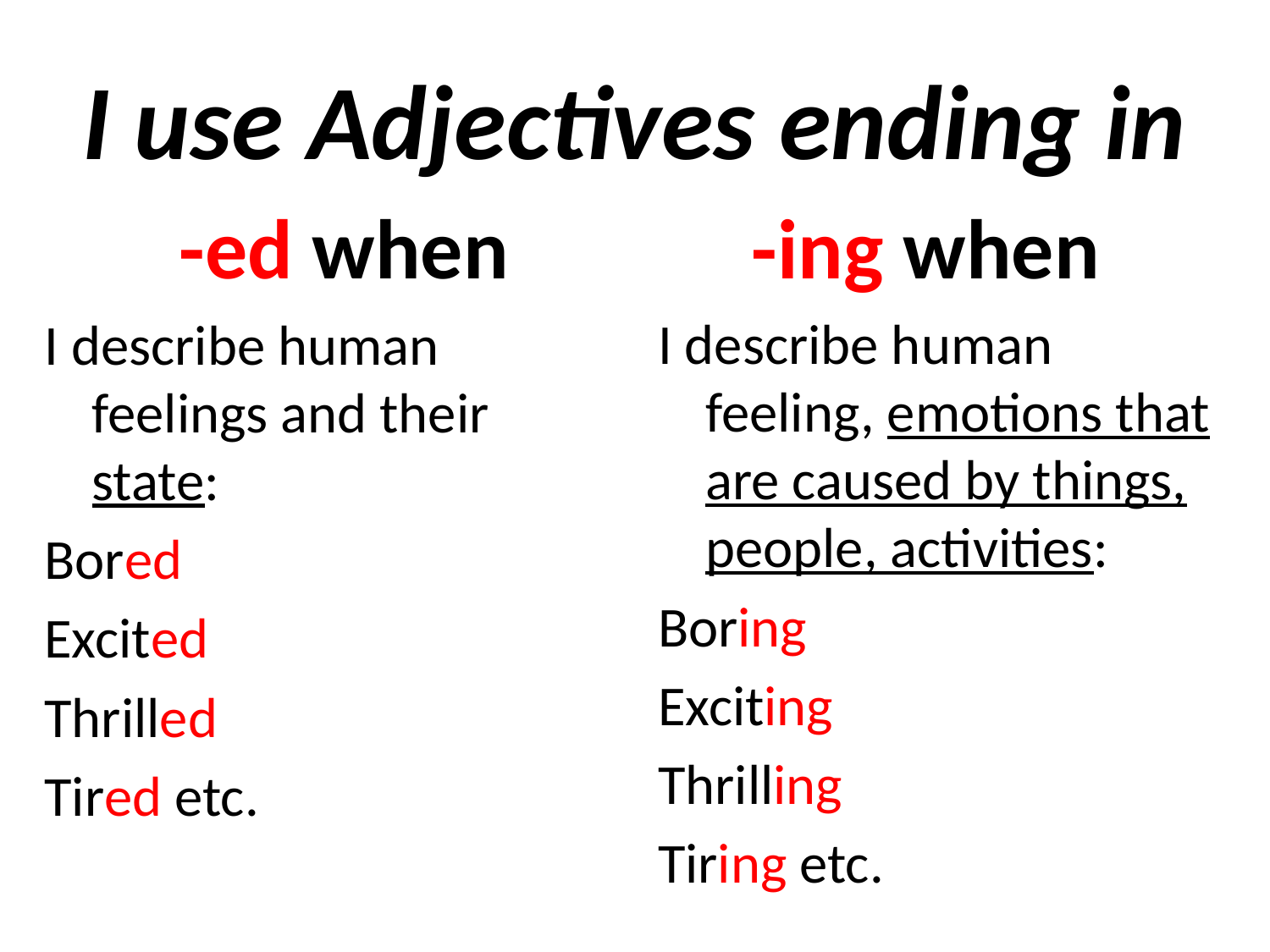

# I use Adjectives ending in
-ed when
-ing when
I describe human feelings and their state:
Bored
Excited
Thrilled
Tired etc.
I describe human feeling, emotions that are caused by things, people, activities:
Boring
Exciting
Thrilling
Tiring etc.